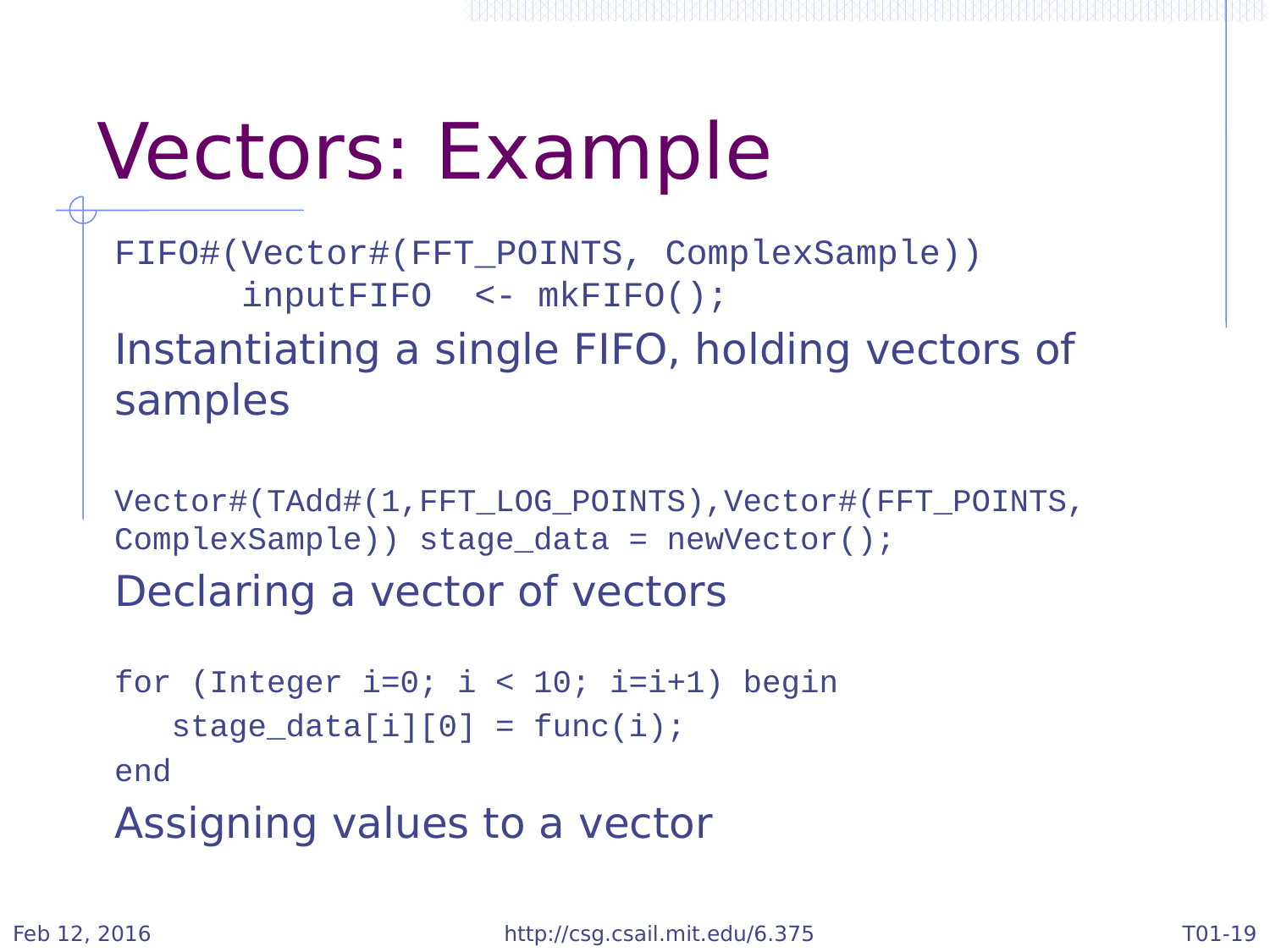

# Vectors: Example
FIFO#(Vector#(FFT_POINTS, ComplexSample)) 		inputFIFO  <- mkFIFO();
Instantiating a single FIFO, holding vectors of samples

Vector#(TAdd#(1,FFT_LOG_POINTS),Vector#(FFT_POINTS, ComplexSample)) stage_data = newVector();
Declaring a vector of vectors

for (Integer i=0; i < 10; i=i+1) begin
   stage_data[i][0] = func(i);
end
Assigning values to a vector
Feb 12, 2016
http://csg.csail.mit.edu/6.375
T01-19